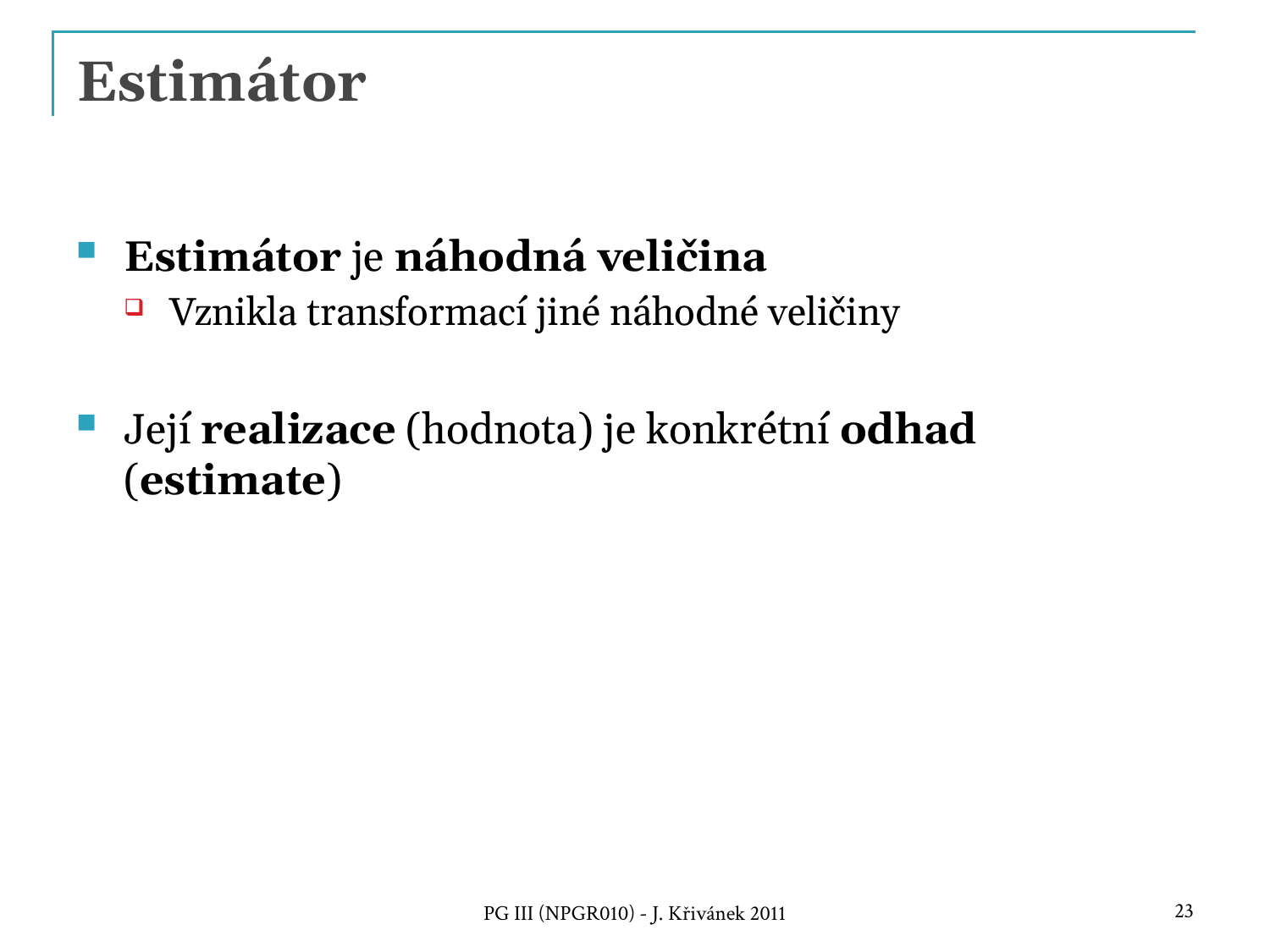

# Estimátor
Estimátor je náhodná veličina
Vznikla transformací jiné náhodné veličiny

Její realizace (hodnota) je konkrétní odhad (estimate)

23
PG III (NPGR010) - J. Křivánek 2011